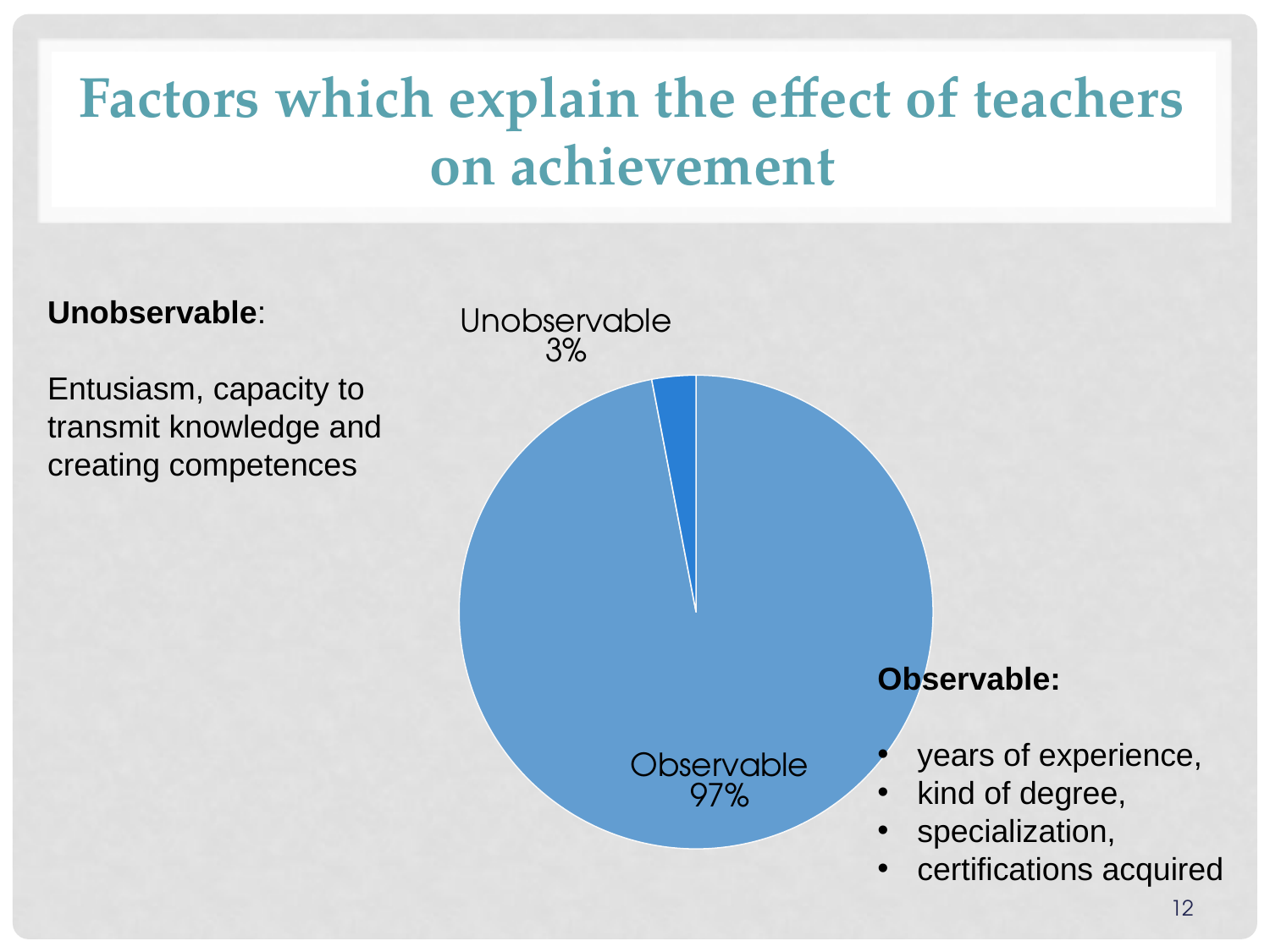

# Factors which explain the effect of teachers on achievement

Unobservable:

Entusiasm, capacity to transmit knowledge and creating competences

### Chart

| Category | Ventas |
|---|---|
| Observable | 97.0 |
| Unobservable | 3.0 |
Observable:

years of experience,
kind of degree,
specialization,
certifications acquired
12